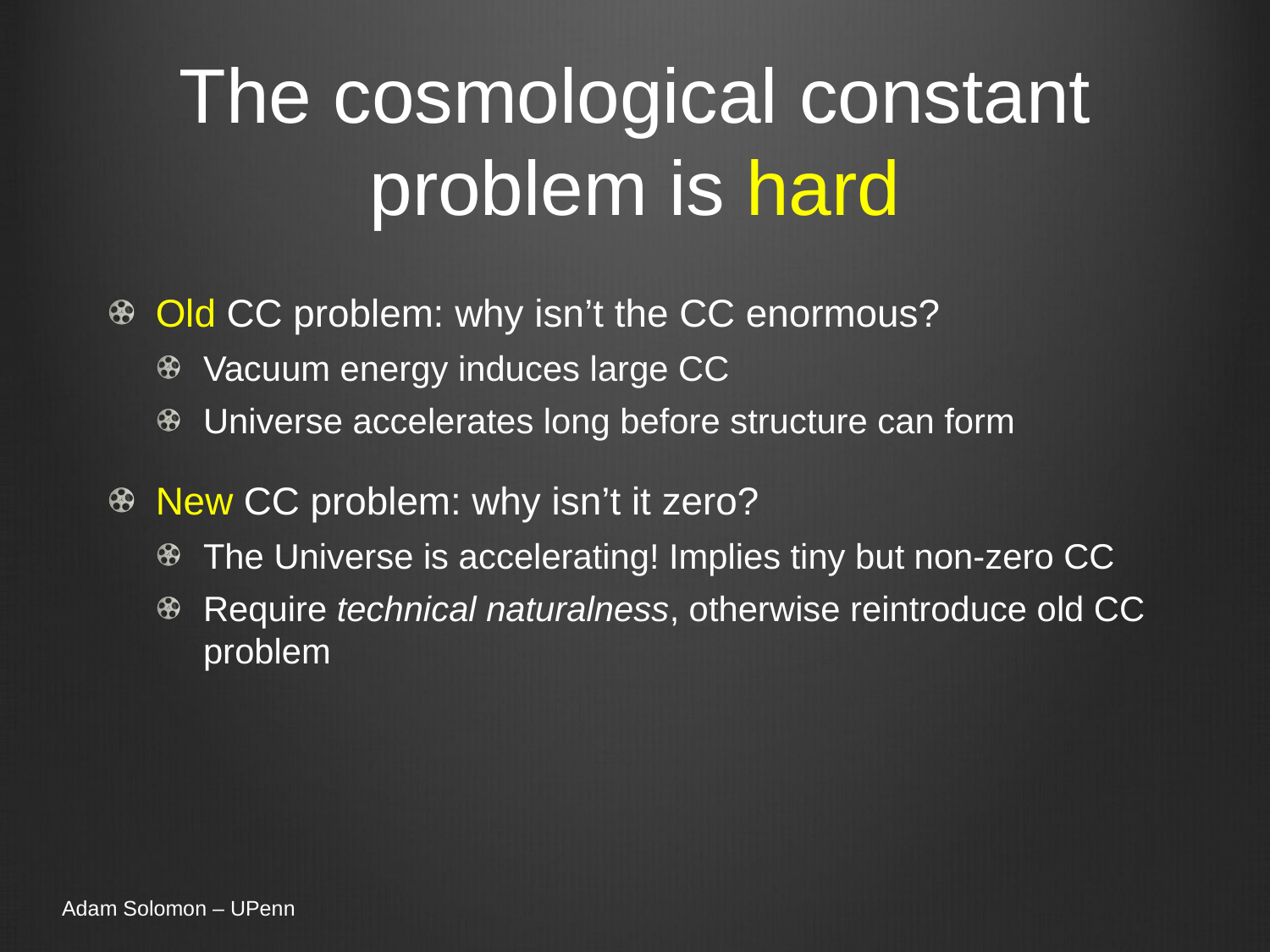

# The cosmological constant problem is hard
Old CC problem: why isn’t the CC enormous?
Vacuum energy induces large CC
Universe accelerates long before structure can form
New CC problem: why isn’t it zero?
The Universe is accelerating! Implies tiny but non-zero CC
Require technical naturalness, otherwise reintroduce old CC problem
Adam Solomon – UPenn